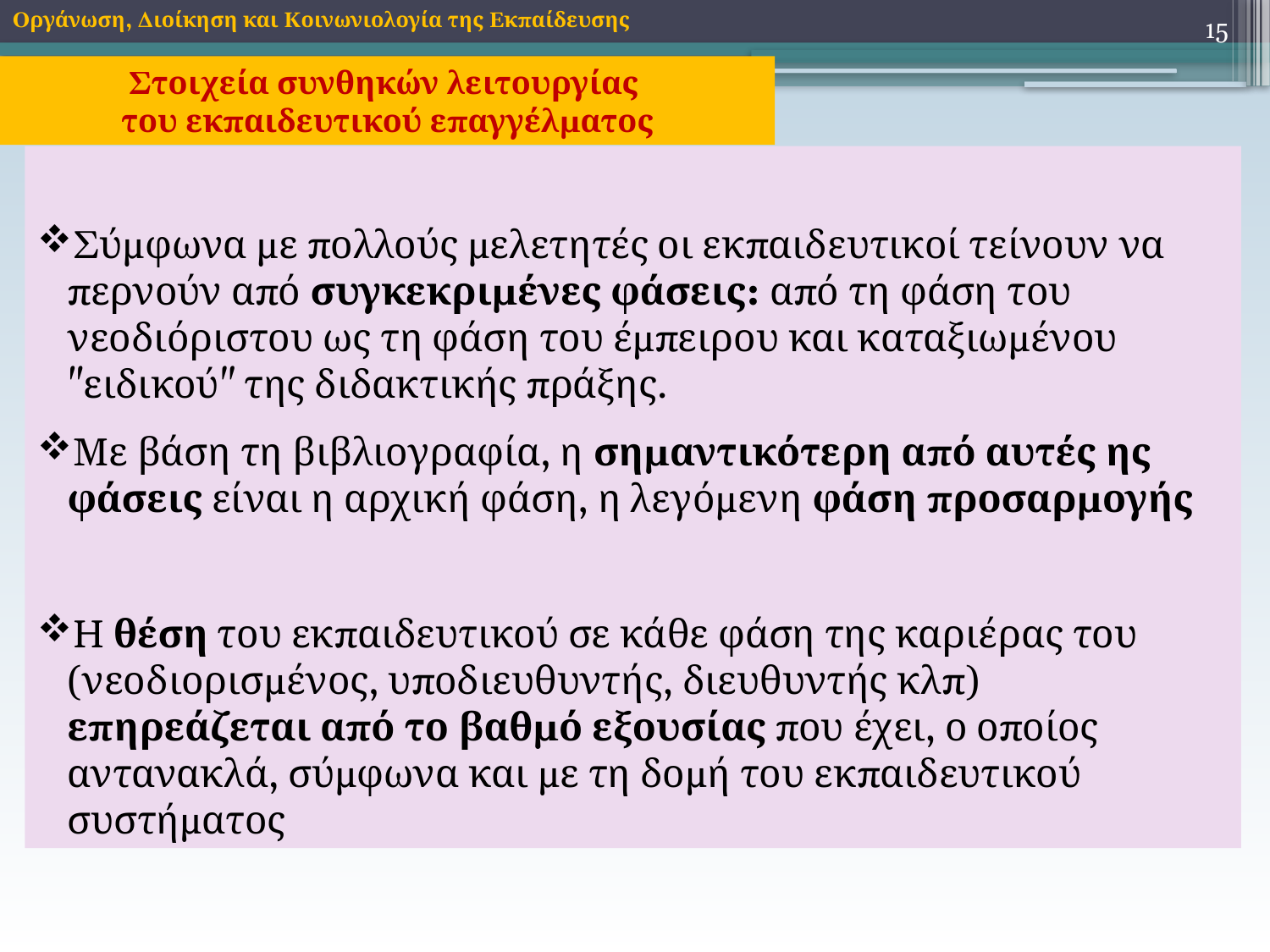

15
Οργάνωση, Διοίκηση και Κοινωνιολογία της Εκπαίδευσης
Στοιχεία συνθηκών λειτουργίας
του εκπαιδευτικού επαγγέλματος

Σύμφωνα με πολλούς μελετητές οι εκπαιδευτικοί τείνουν να περνούν από συγκεκριμένες φάσεις: από τη φάση του νεοδιόριστου ως τη φάση του έμπειρου και καταξιωμένου "ειδικού" της διδακτικής πράξης.
Με βάση τη βιβλιογραφία, η σημαντικότερη από αυτές ης φάσεις είναι η αρχική φάση, η λεγόμενη φάση προσαρμογής

Η θέση του εκπαιδευτικού σε κάθε φάση της καριέρας του (νεοδιορισμένος, υποδιευθυντής, διευθυντής κλπ) επηρεάζεται από το βαθμό εξουσίας που έχει, ο οποίος αντανακλά, σύμφωνα και με τη δομή του εκπαιδευτικού συστήματος